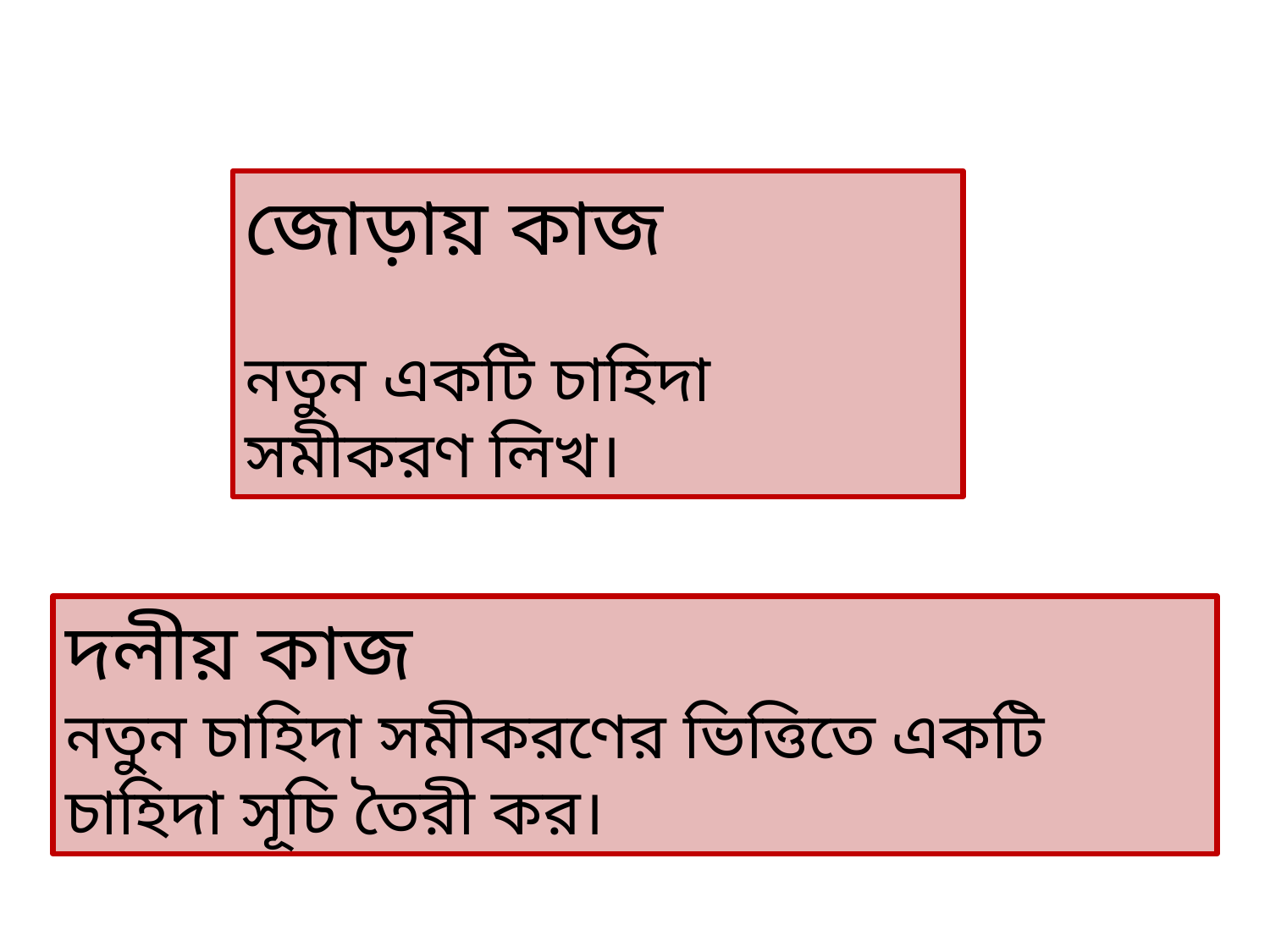

জোড়ায় কাজ

নতুন একটি চাহিদা সমীকরণ লিখ।
দলীয় কাজ
নতুন চাহিদা সমীকরণের ভিত্তিতে একটি চাহিদা সূচি তৈরী কর।